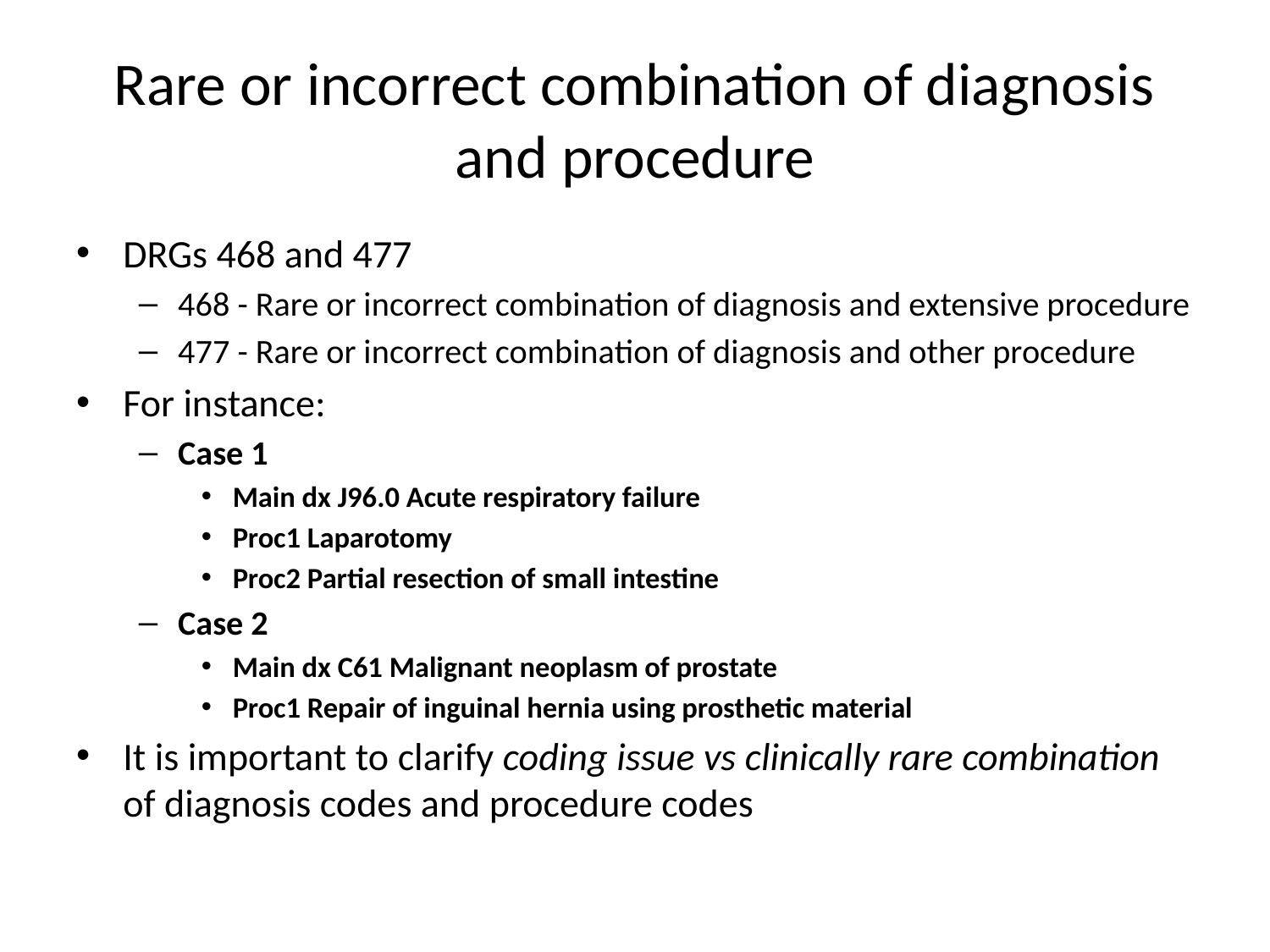

# Rare or incorrect combination of diagnosis and procedure
DRGs 468 and 477
468 - Rare or incorrect combination of diagnosis and extensive procedure
477 - Rare or incorrect combination of diagnosis and other procedure
For instance:
Case 1
Main dx J96.0 Acute respiratory failure
Proc1 Laparotomy
Proc2 Partial resection of small intestine
Case 2
Main dx C61 Malignant neoplasm of prostate
Proc1 Repair of inguinal hernia using prosthetic material
It is important to clarify coding issue vs clinically rare combination of diagnosis codes and procedure codes